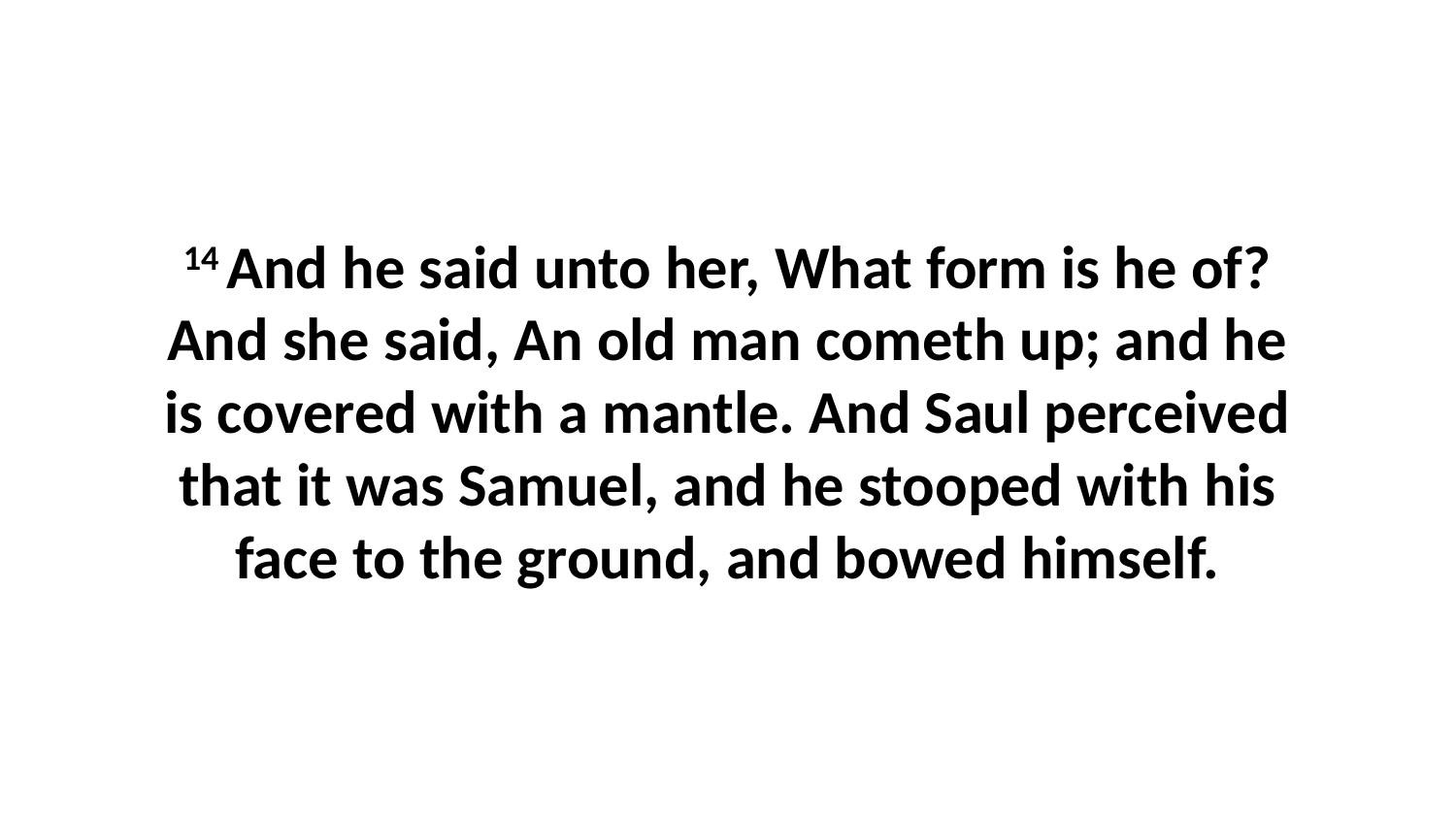

14 And he said unto her, What form is he of? And she said, An old man cometh up; and he is covered with a mantle. And Saul perceived that it was Samuel, and he stooped with his face to the ground, and bowed himself.